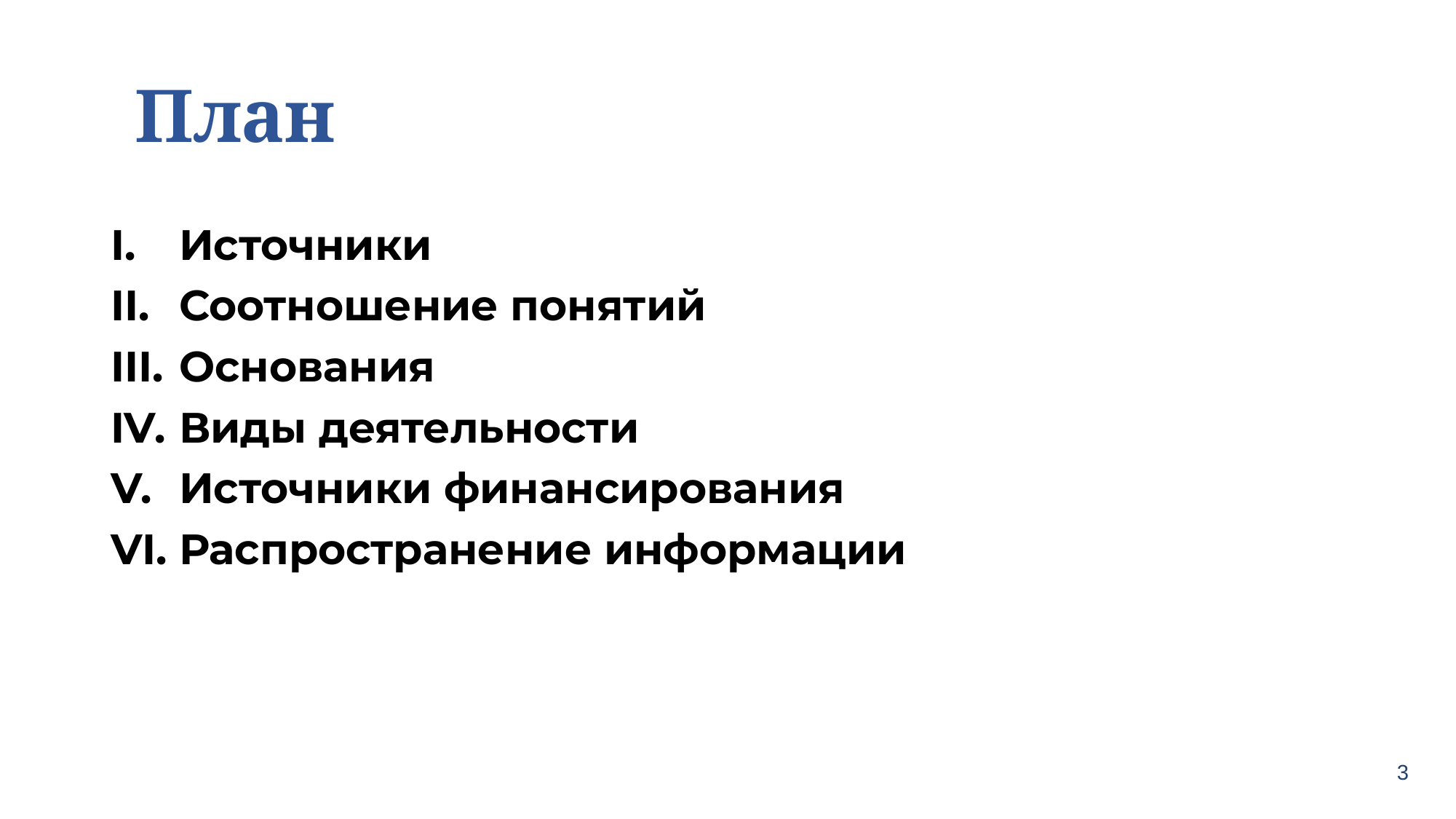

План
Источники
Соотношение понятий
Основания
Виды деятельности
Источники финансирования
Распространение информации
3